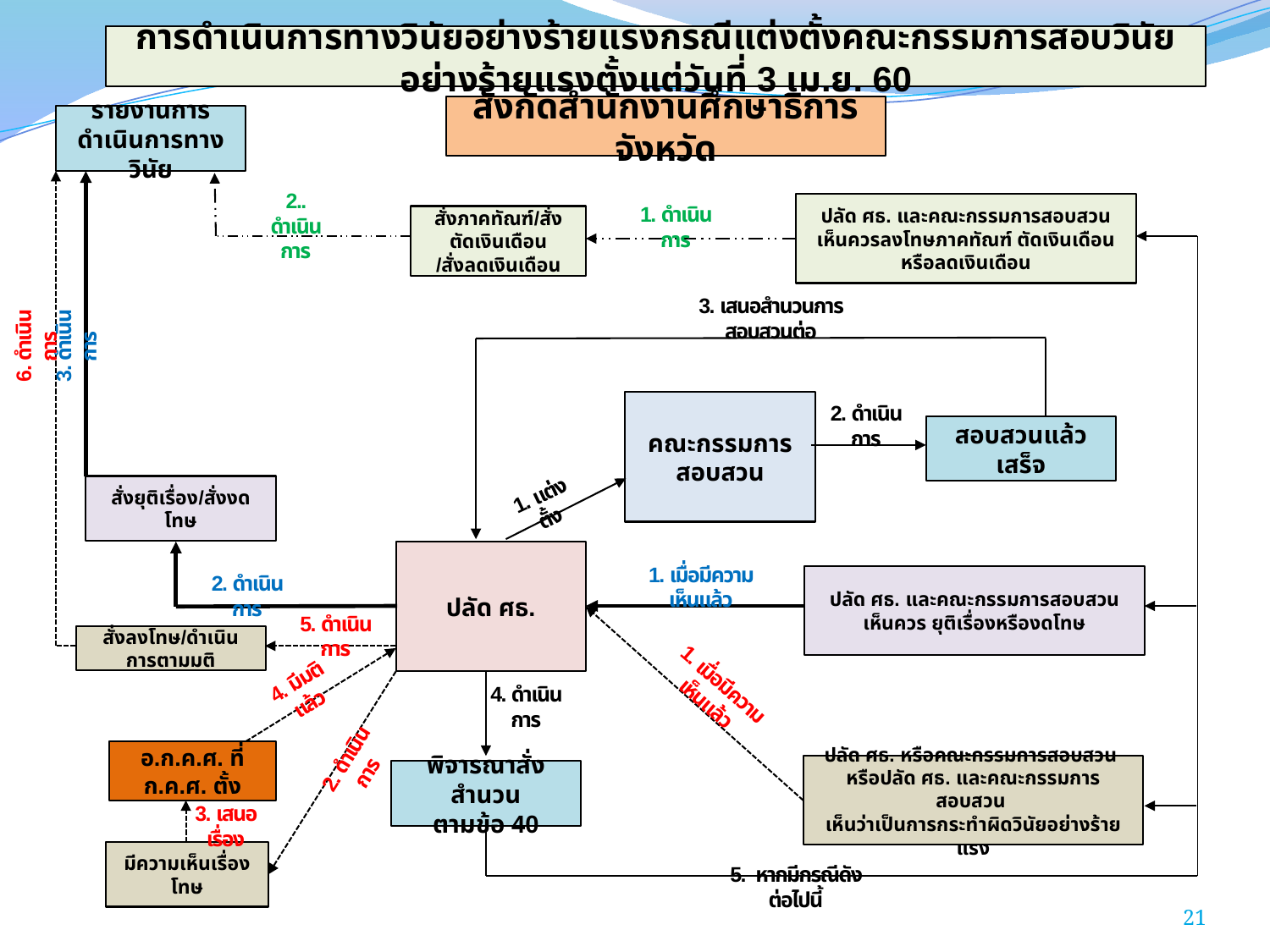

การดำเนินการทางวินัยอย่างร้ายแรงกรณีแต่งตั้งคณะกรรมการสอบวินัยอย่างร้ายแรงตั้งแต่วันที่ 3 เม.ย. 60
สังกัดสำนักงานศึกษาธิการจังหวัด
รายงานการดำเนินการทางวินัย
ปลัด ศธ. และคณะกรรมการสอบสวน
เห็นควรลงโทษภาคทัณฑ์ ตัดเงินเดือน หรือลดเงินเดือน
2.. ดำเนินการ
สั่งภาคทัณฑ์/สั่งตัดเงินเดือน
/สั่งลดเงินเดือน
1. ดำเนินการ
3. เสนอสำนวนการสอบสวนต่อ
6. ดำเนินการ
3. ดำเนินการ
คณะกรรมการสอบสวน
2. ดำเนินการ
สอบสวนแล้วเสร็จ
สั่งยุติเรื่อง/สั่งงดโทษ
1. แต่งตั้ง
ปลัด ศธ.
1. เมื่อมีความเห็นแล้ว
ปลัด ศธ. และคณะกรรมการสอบสวน
เห็นควร ยุติเรื่องหรืองดโทษ
2. ดำเนินการ
5. ดำเนินการ
สั่งลงโทษ/ดำเนินการตามมติ
4. มีมติแล้ว
1. เมื่อมีความเห็นแล้ว
4. ดำเนินการ
อ.ก.ค.ศ. ที่ ก.ค.ศ. ตั้ง
2. ดำเนินการ
ปลัด ศธ. หรือคณะกรรมการสอบสวน
หรือปลัด ศธ. และคณะกรรมการสอบสวน
เห็นว่าเป็นการกระทำผิดวินัยอย่างร้ายแรง
พิจารณาสั่งสำนวน
ตามข้อ 40
3. เสนอเรื่อง
มีความเห็นเรื่องโทษ
5.  หากมีกรณีดังต่อไปนี้
21